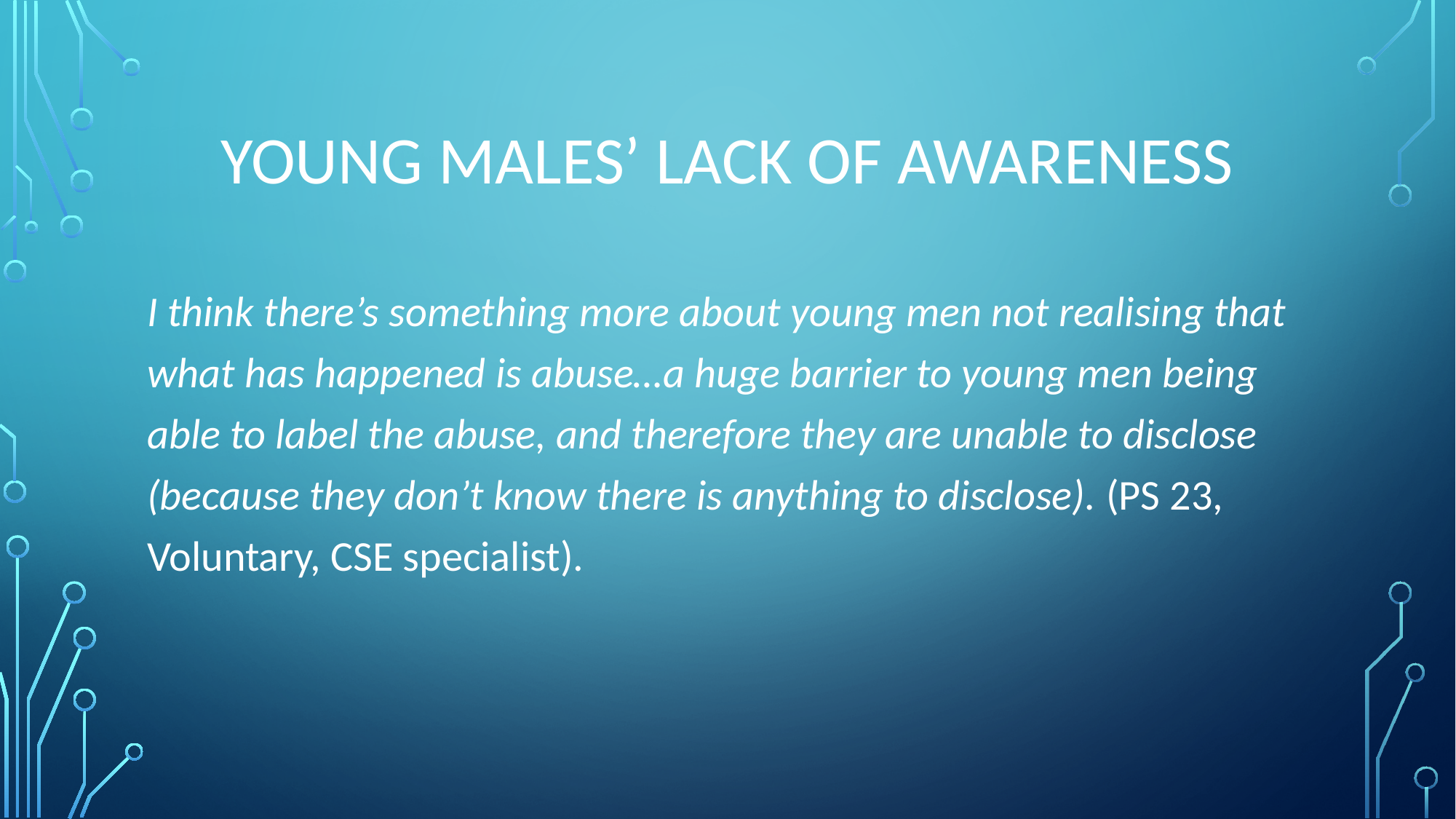

# Young males’ lack of awareness
I think there’s something more about young men not realising that what has happened is abuse…a huge barrier to young men being able to label the abuse, and therefore they are unable to disclose (because they don’t know there is anything to disclose). (PS 23, Voluntary, CSE specialist).